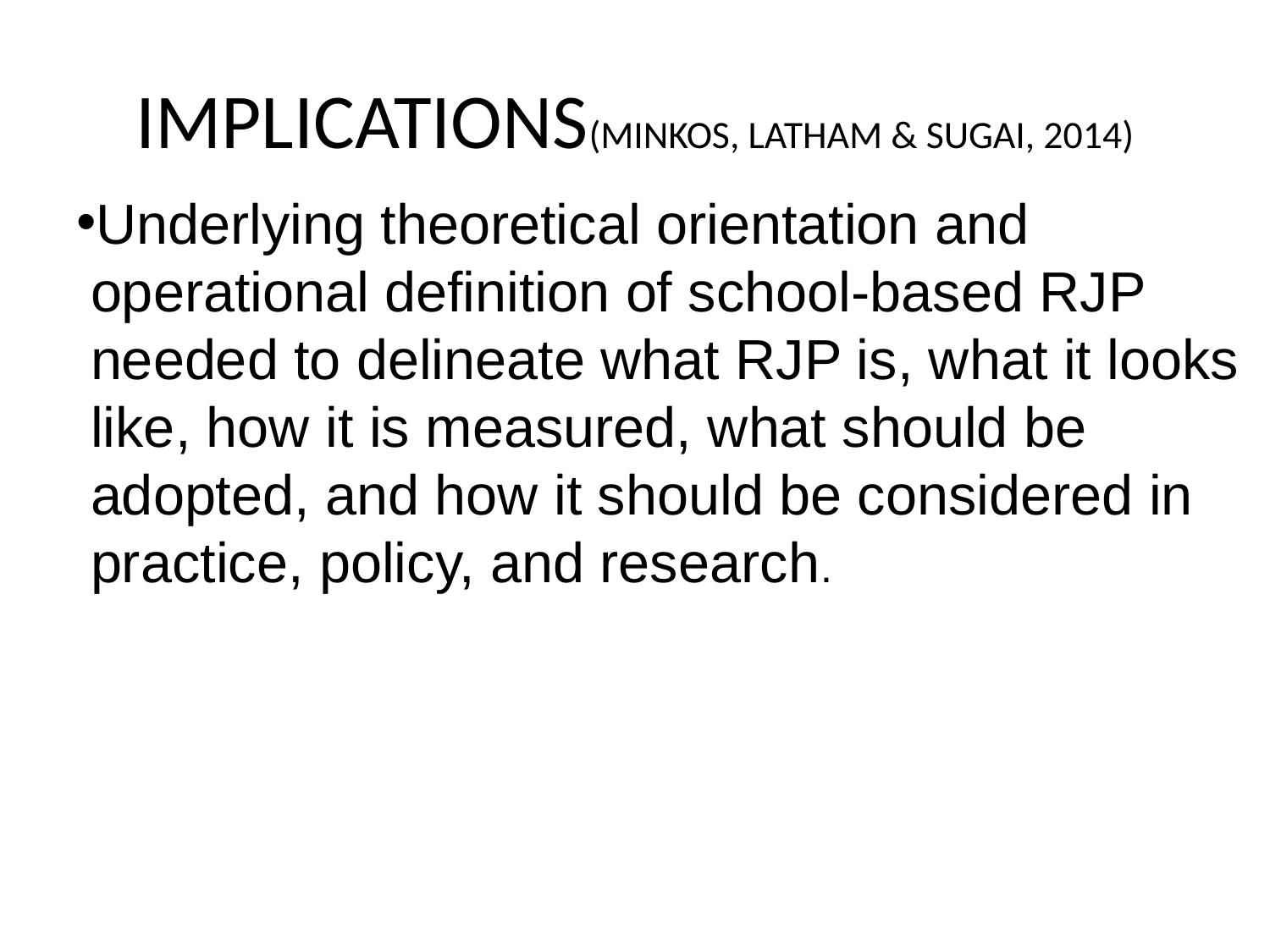

# IMPLICATIONS(MINKOS, LATHAM & SUGAI, 2014)
Underlying theoretical orientation and operational definition of school-based RJP needed to delineate what RJP is, what it looks like, how it is measured, what should be adopted, and how it should be considered in practice, policy, and research.